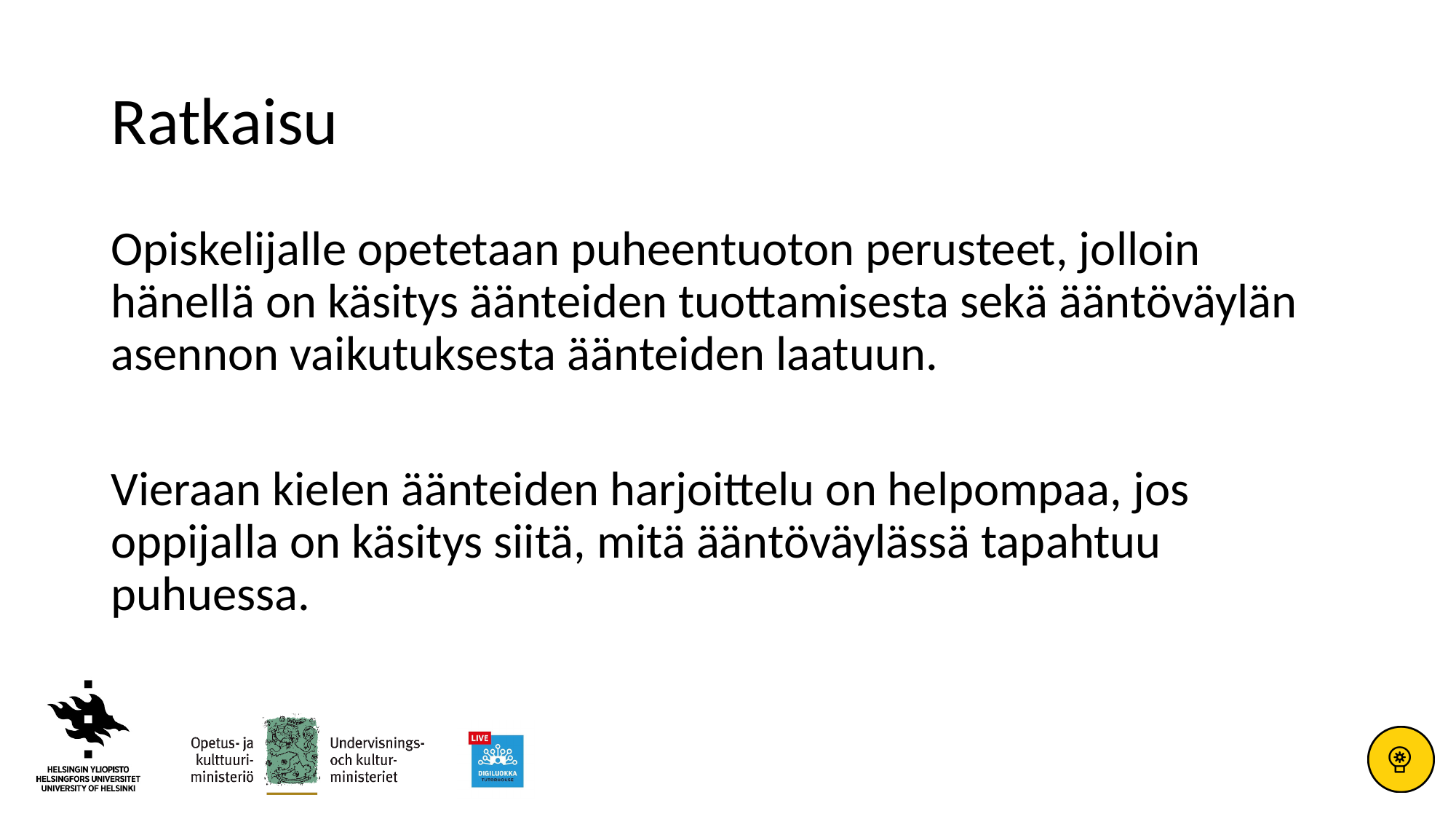

# Ratkaisu
Opiskelijalle opetetaan puheentuoton perusteet, jolloin hänellä on käsitys äänteiden tuottamisesta sekä ääntöväylän asennon vaikutuksesta äänteiden laatuun.

Vieraan kielen äänteiden harjoittelu on helpompaa, jos oppijalla on käsitys siitä, mitä ääntöväylässä tapahtuu puhuessa.